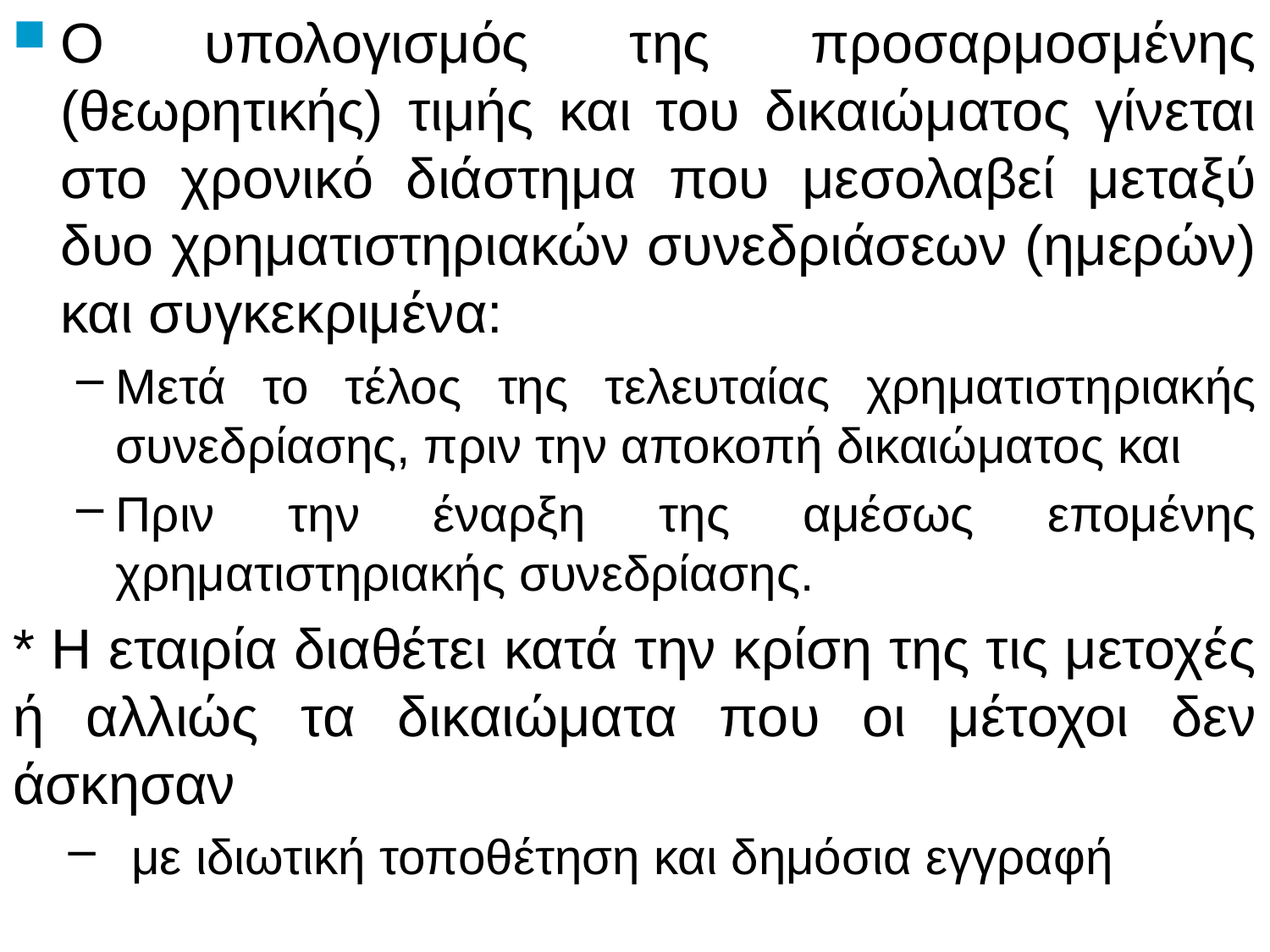

Ο υπολογισμός της προσαρμοσμένης (θεωρητικής) τιμής και του δικαιώματος γίνεται στο χρονικό διάστημα που μεσολαβεί μεταξύ δυο χρηματιστηριακών συνεδριάσεων (ημερών) και συγκεκριμένα:
Μετά το τέλος της τελευταίας χρηματιστηριακής συνεδρίασης, πριν την αποκοπή δικαιώματος και
Πριν την έναρξη της αμέσως επομένης χρηματιστηριακής συνεδρίασης.
* Η εταιρία διαθέτει κατά την κρίση της τις μετοχές ή αλλιώς τα δικαιώματα που οι μέτοχοι δεν άσκησαν
με ιδιωτική τοποθέτηση και δημόσια εγγραφή